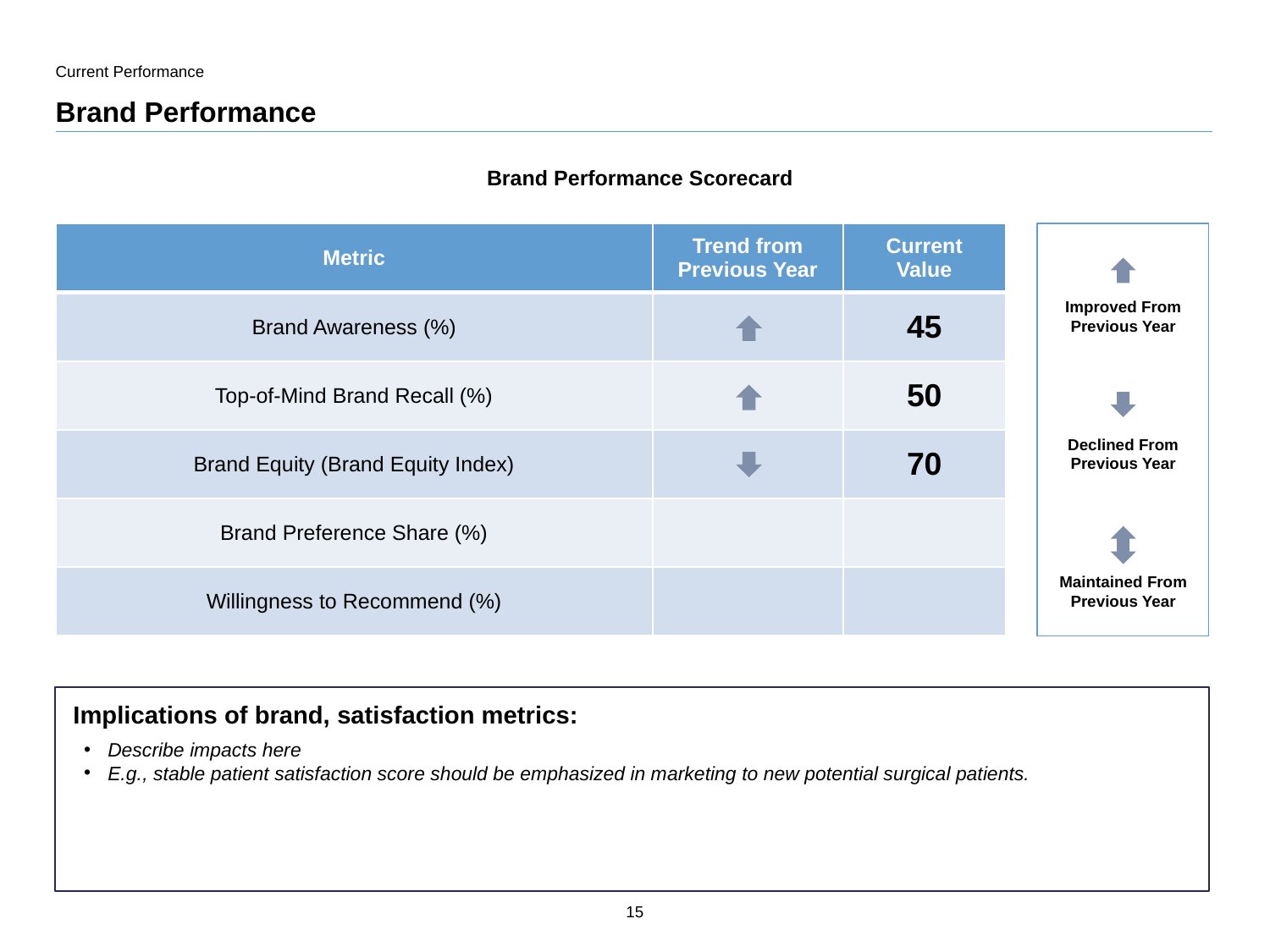

Current Performance
# Brand Performance

Brand Performance Scorecard
| Metric | Trend from Previous Year | Current Value |
| --- | --- | --- |
| Brand Awareness (%) |  | 45 |
| Top-of-Mind Brand Recall (%) |  | 50 |
| Brand Equity (Brand Equity Index) |  | 70 |
| Brand Preference Share (%) |  |  |
| Willingness to Recommend (%) |  |  |

Improved From Previous Year

Declined From Previous Year

Maintained From Previous Year

Implications of brand, satisfaction metrics:
Describe impacts here
E.g., stable patient satisfaction score should be emphasized in marketing to new potential surgical patients.
15